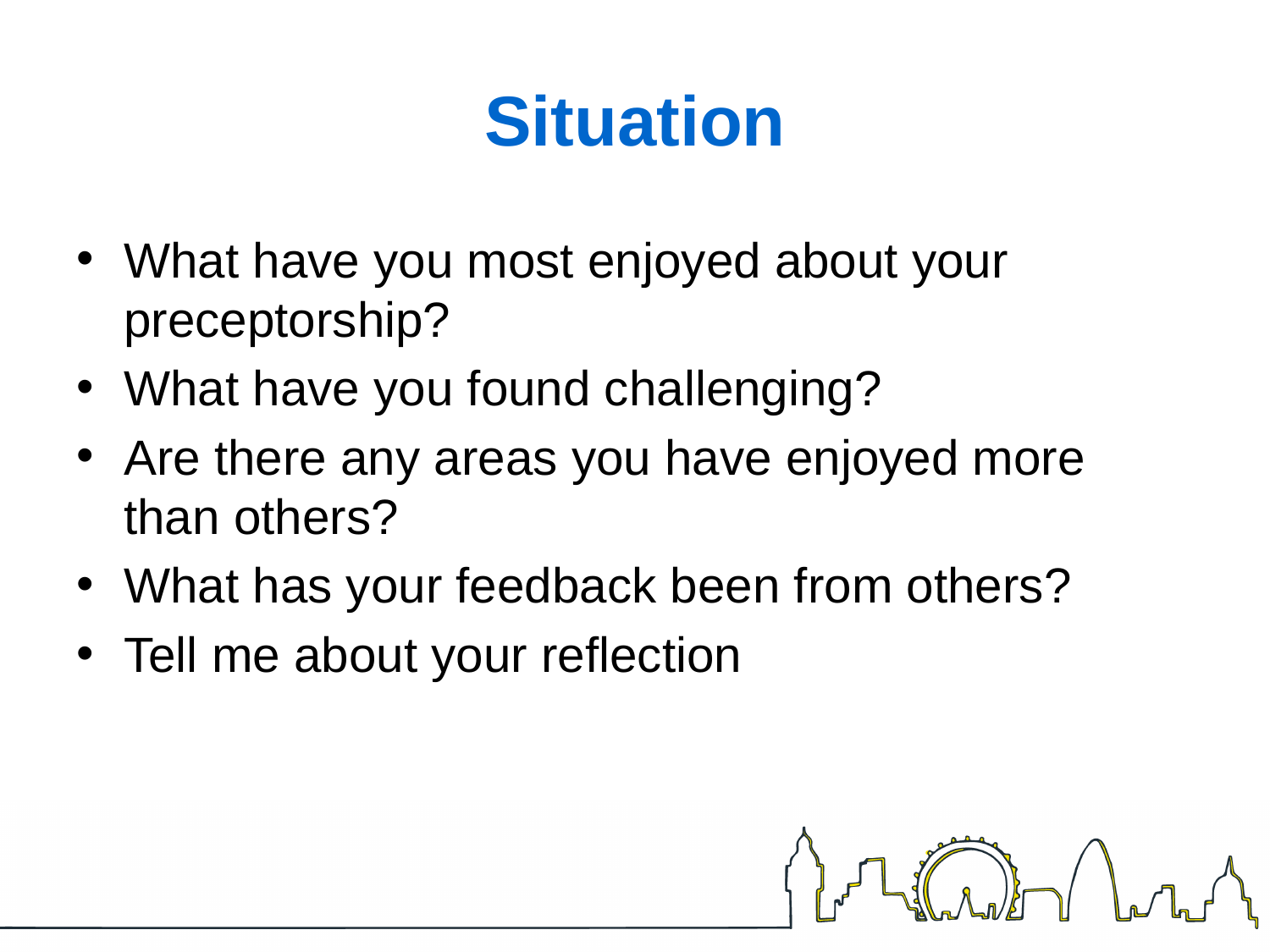

# Situation
What have you most enjoyed about your preceptorship?
What have you found challenging?
Are there any areas you have enjoyed more than others?
What has your feedback been from others?
Tell me about your reflection